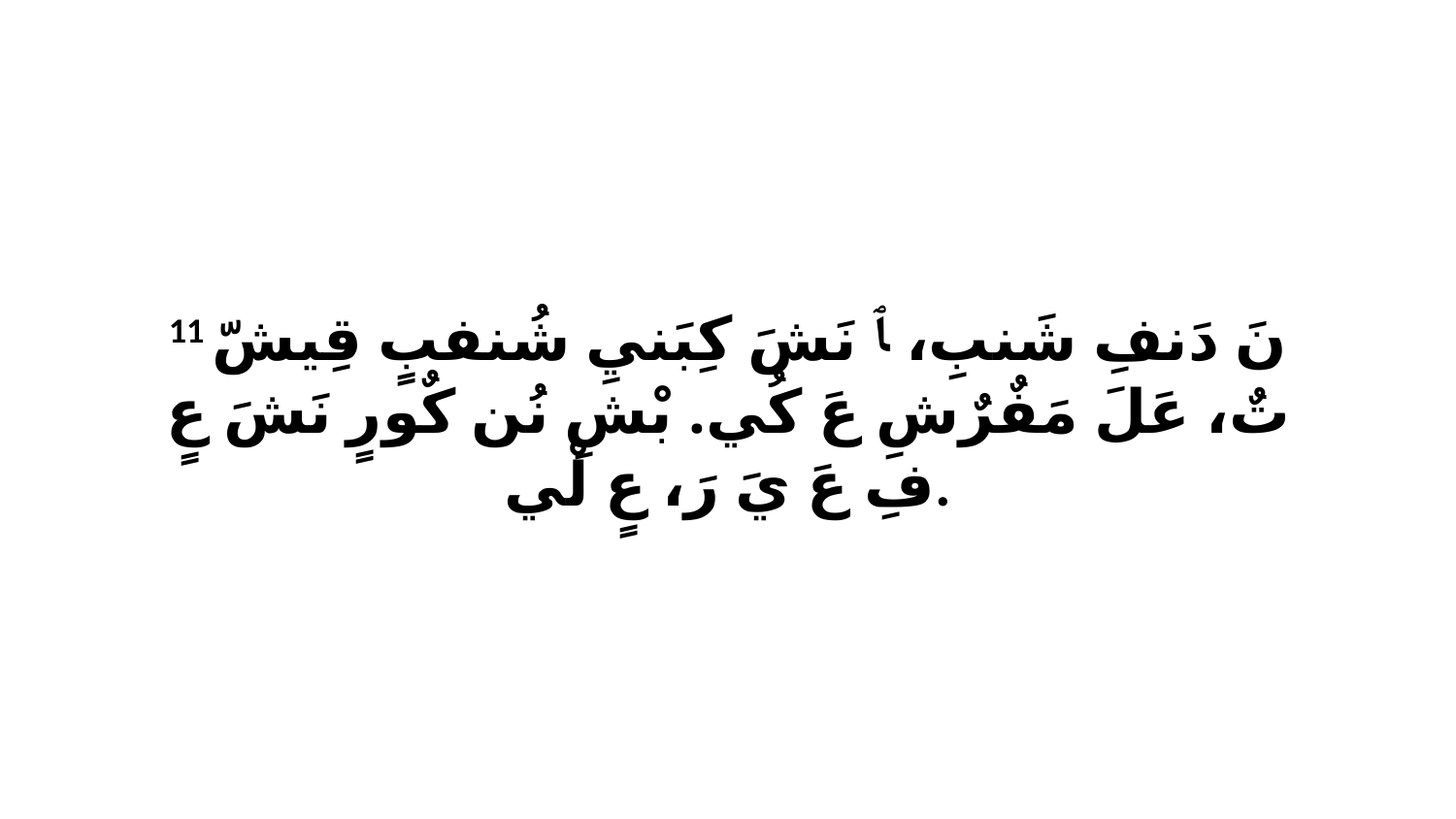

11 نَ دَنفِ شَنبِ، ﭑ نَشَ كِبَنيِ شُنفبٍ قِيشّ تٌ، عَلَ مَفٌرٌشِ عَ كُي. بْشِ نُن كٌورٍ نَشَ عٍ فِ عَ يَ رَ، عٍ لْي.